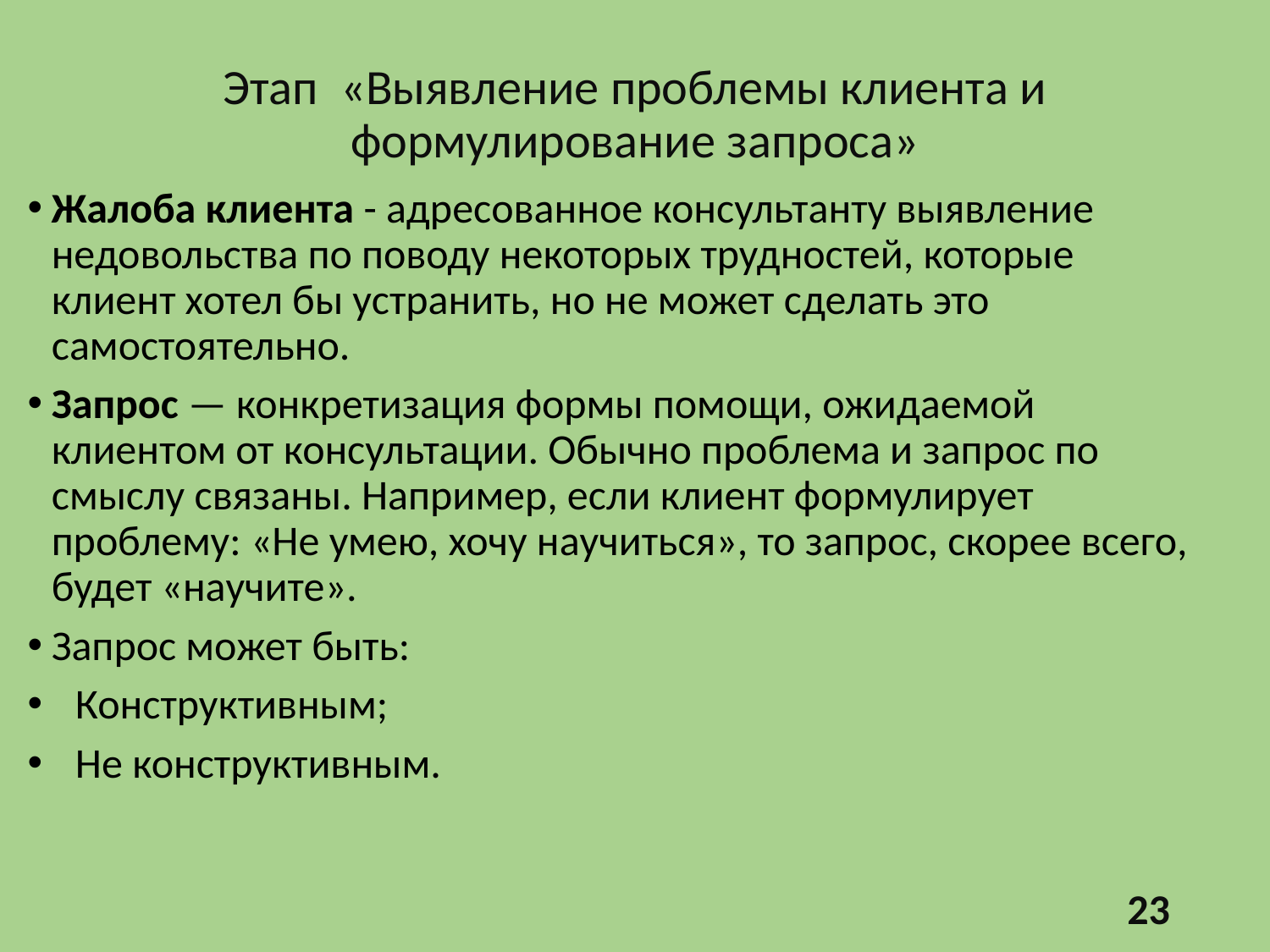

# Этап  «Выявление проблемы клиента и формулирование запроса»
Жалоба клиента - адресованное консультанту выявление недовольства по поводу некоторых трудностей, которые клиент хотел бы устранить, но не может сделать это самостоятельно.
Запрос — конкретизация формы помощи, ожидаемой клиентом от консультации. Обычно проблема и запрос по смыслу связаны. Например, если клиент формулирует проблему: «Не умею, хочу научиться», то запрос, скорее всего, будет «научите».
Запрос может быть:
Конструктивным;
Не конструктивным.

23